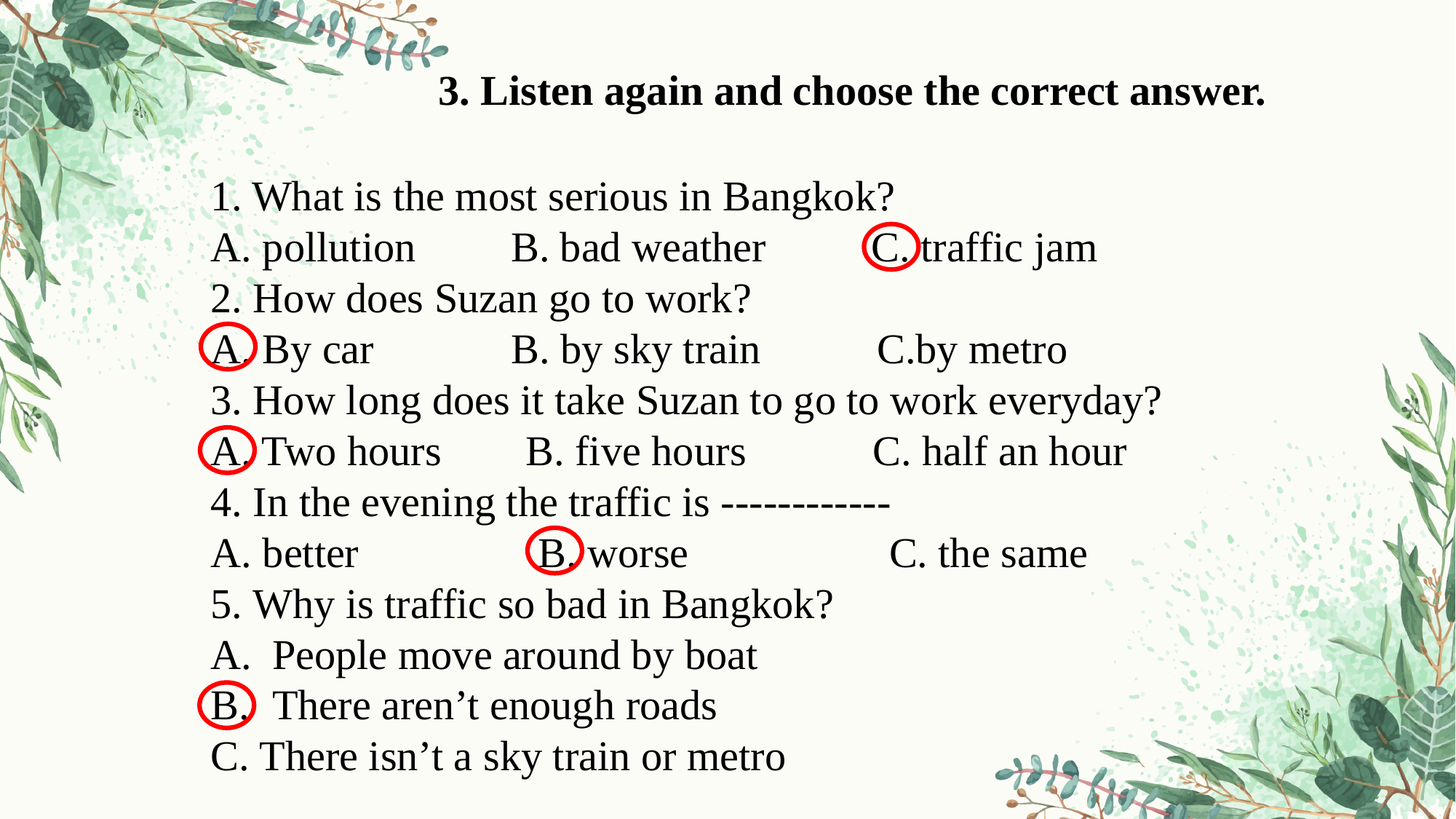

3. Listen again and choose the correct answer.
What is the most serious in Bangkok?
A. pollution         B. bad weather          C. traffic jam
2. How does Suzan go to work?
A. By car             B. by sky train           C.by metro
3. How long does it take Suzan to go to work everyday?
A. Two hours        B. five hours            C. half an hour
4. In the evening the traffic is ------------
A. better                 B. worse                   C. the same
5. Why is traffic so bad in Bangkok?
People move around by boat
There aren’t enough roads
C. There isn’t a sky train or metro